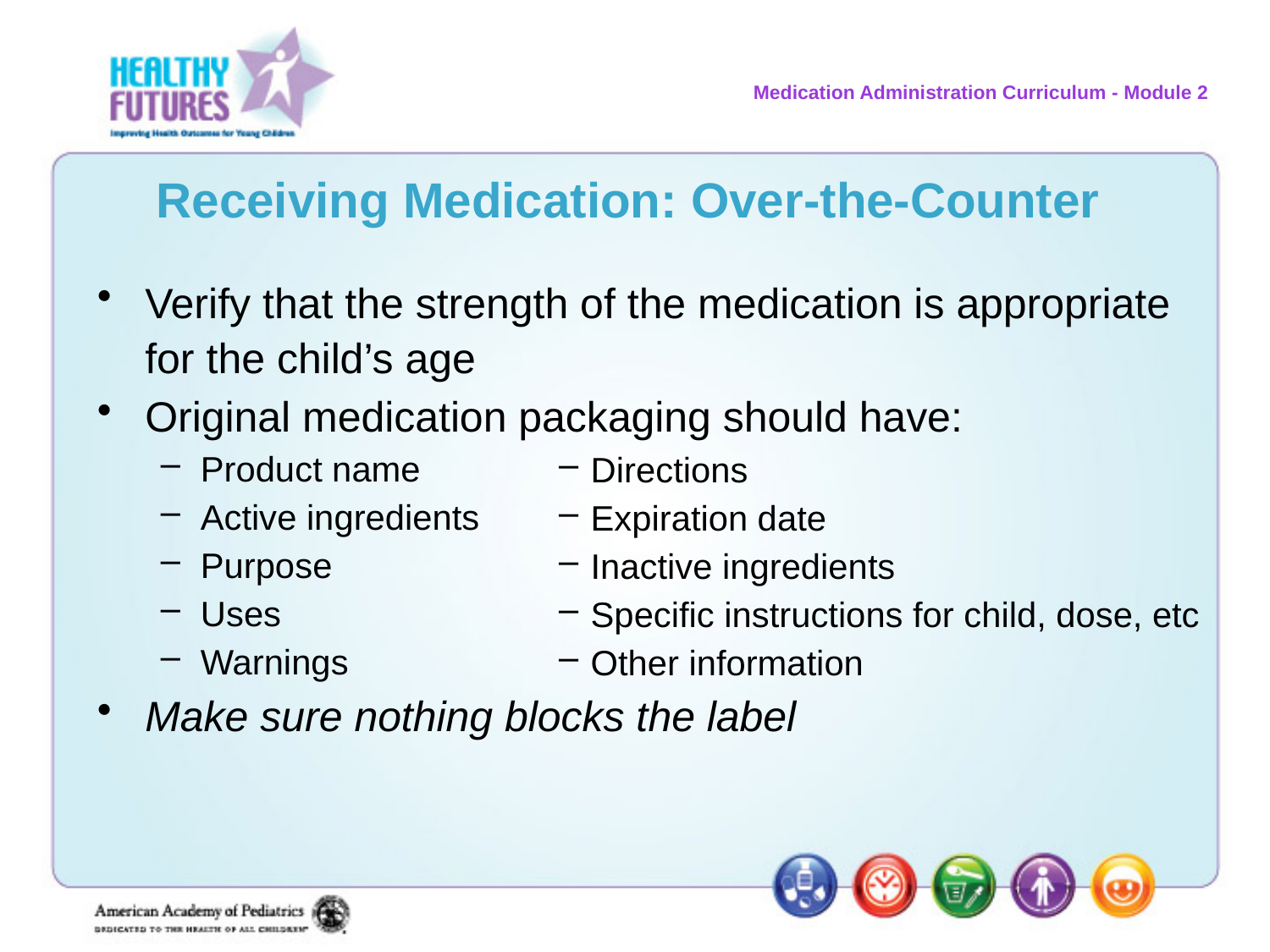

# Receiving Medication: Over-the-Counter
Verify that the strength of the medication is appropriate for the child’s age
Original medication packaging should have:
Product name
Active ingredients
Purpose
Uses
Warnings
Make sure nothing blocks the label

Directions
Expiration date
Inactive ingredients
Specific instructions for child, dose, etc
Other information